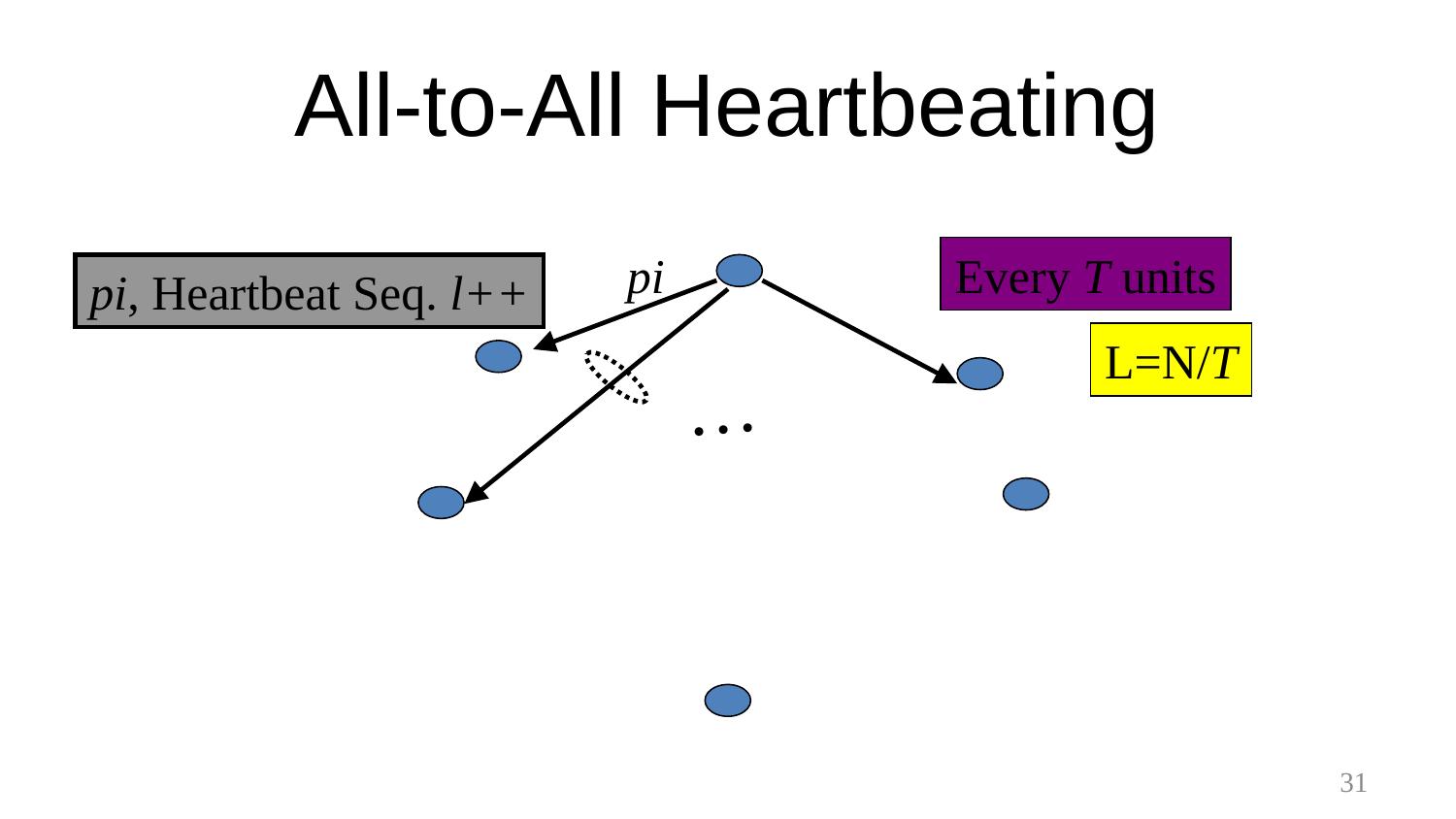

# All-to-All Heartbeating
pi
Every T units
pi, Heartbeat Seq. l++

L=N/T
…

31